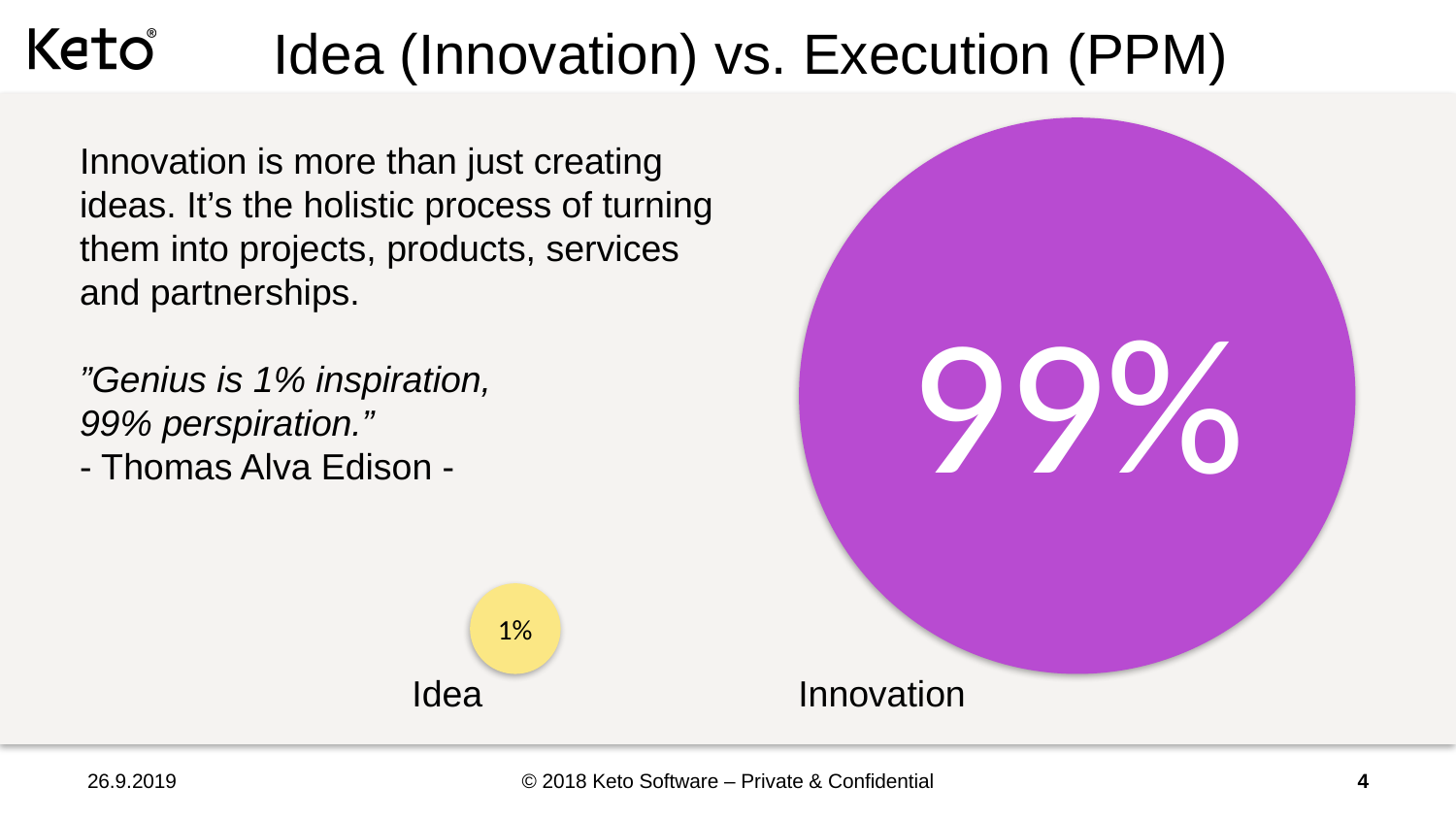

# Idea (Innovation) vs. Execution (PPM)
Innovation is more than just creating ideas. It’s the holistic process of turning them into projects, products, services and partnerships.

”Genius is 1% inspiration,
99% perspiration.”
- Thomas Alva Edison -
99%
1%
Idea
Innovation
26.9.2019
© 2018 Keto Software – Private & Confidential
4